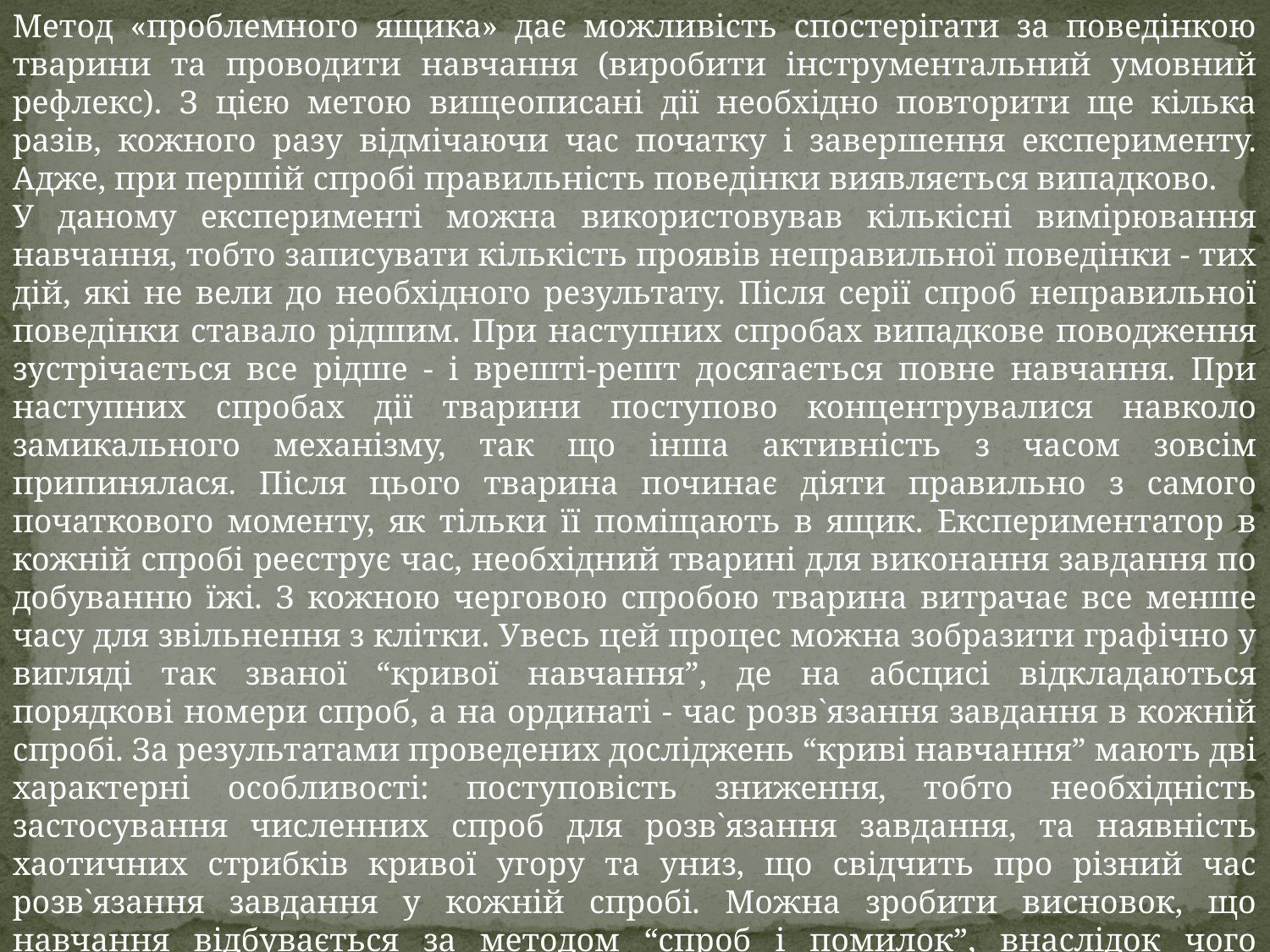

Метод «проблемного ящика» дає можливість спостерігати за поведінкою тварини та проводити навчання (виробити інструментальний умовний рефлекс). З цією метою вищеописані дії необхідно повторити ще кілька разів, кожного разу відмічаючи час початку і завершення експерименту. Адже, при першій спробі правильність поведінки виявляється випадково.
У даному експерименті можна використовував кількісні вимірювання навчання, тобто записувати кількість проявів неправильної поведінки - тих дій, які не вели до необхідного результату. Після серії спроб неправильної поведінки ставало рідшим. При наступних спробах випадкове поводження зустрічається все рідше - і врешті-решт досягається повне навчання. При наступних спробах дії тварини поступово концентрувалися навколо замикального механізму, так що інша активність з часом зовсім припинялася. Після цього тварина починає діяти правильно з самого початкового моменту, як тільки її поміщають в ящик. Експериментатор в кожній спробі реєструє час, необхідний тварині для виконання завдання по добуванню їжі. З кожною черговою спробою тварина витрачає все менше часу для звільнення з клітки. Увесь цей процес можна зобразити графічно у вигляді так званої “кривої навчання”, де на абсцисі відкладаються порядкові номери спроб, а на ординаті - час розв`язання завдання в кожній спробі. За результатами проведених досліджень “криві навчання” мають дві характерні особливості: поступовість зниження, тобто необхідність застосування численних спроб для розв`язання завдання, та наявність хаотичних стрибків кривої угору та униз, що свідчить про різний час розв`язання завдання у кожній спробі. Можна зробити висновок, що навчання відбувається за методом “спроб і помилок”, внаслідок чого утворюються асоціативні зв`язки в мозку. З усіх випадкових дій тварини асоціативним зв`язком фіксуються лише такі, які приводять до позитивного розв`язання завдання.